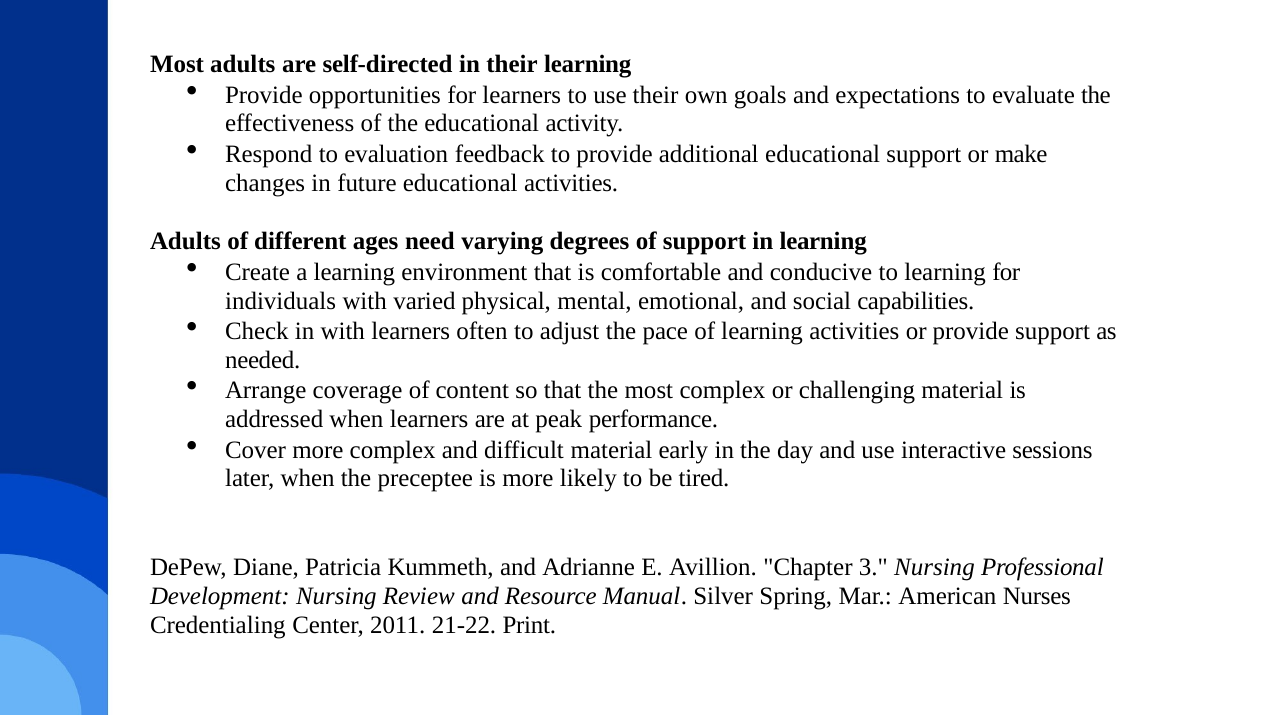

Most adults are self-directed in their learning
Provide opportunities for learners to use their own goals and expectations to evaluate the effectiveness of the educational activity.
Respond to evaluation feedback to provide additional educational support or make changes in future educational activities.

Adults of different ages need varying degrees of support in learning
Create a learning environment that is comfortable and conducive to learning for individuals with varied physical, mental, emotional, and social capabilities.
Check in with learners often to adjust the pace of learning activities or provide support as needed.
Arrange coverage of content so that the most complex or challenging material is addressed when learners are at peak performance.
Cover more complex and difficult material early in the day and use interactive sessions later, when the preceptee is more likely to be tired.

DePew, Diane, Patricia Kummeth, and Adrianne E. Avillion. "Chapter 3." Nursing Professional Development: Nursing Review and Resource Manual. Silver Spring, Mar.: American Nurses Credentialing Center, 2011. 21-22. Print.